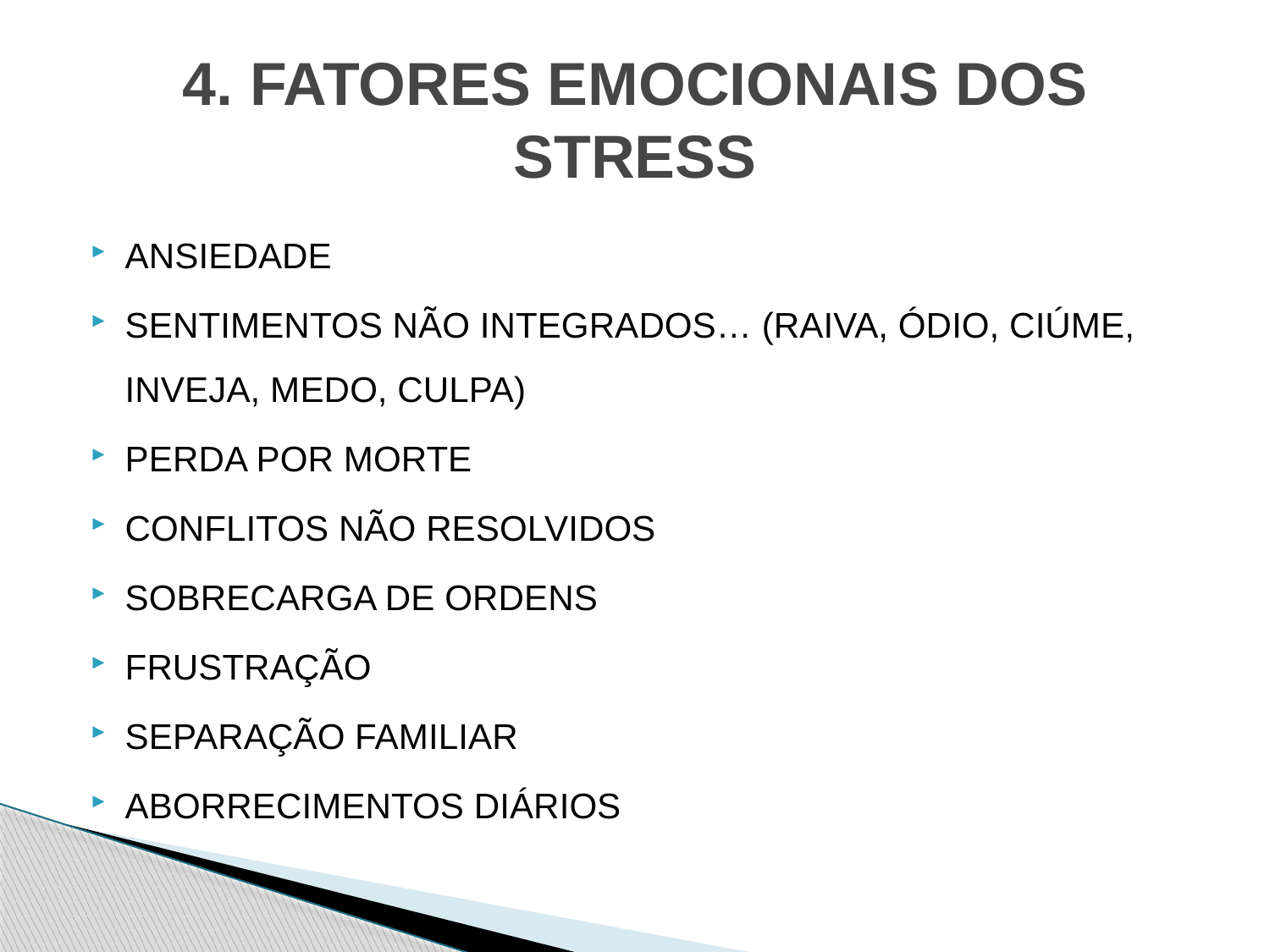

# 4. FATORES EMOCIONAIS DOS STRESS
ANSIEDADE
SENTIMENTOS NÃO INTEGRADOS… (RAIVA, ÓDIO, CIÚME, INVEJA, MEDO, CULPA)
PERDA POR MORTE
CONFLITOS NÃO RESOLVIDOS
SOBRECARGA DE ORDENS
FRUSTRAÇÃO
SEPARAÇÃO FAMILIAR
ABORRECIMENTOS DIÁRIOS